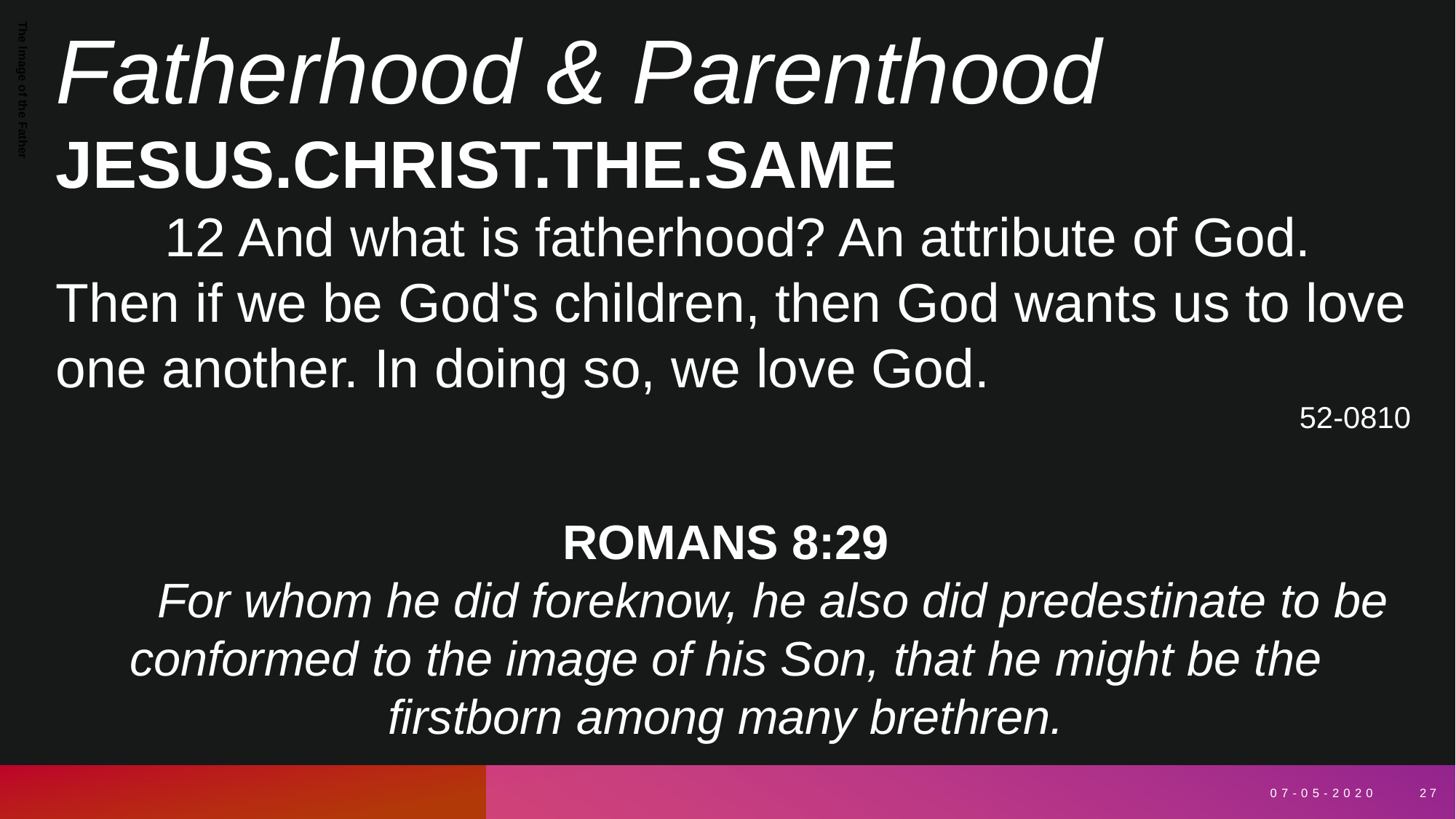

Fatherhood & Parenthood
JESUS.CHRIST.THE.SAME
	12 And what is fatherhood? An attribute of God. Then if we be God's children, then God wants us to love one another. In doing so, we love God.
52-0810
The Image of the Father
ROMANS 8:29
       For whom he did foreknow, he also did predestinate to be conformed to the image of his Son, that he might be the firstborn among many brethren.
07-05-2020
27